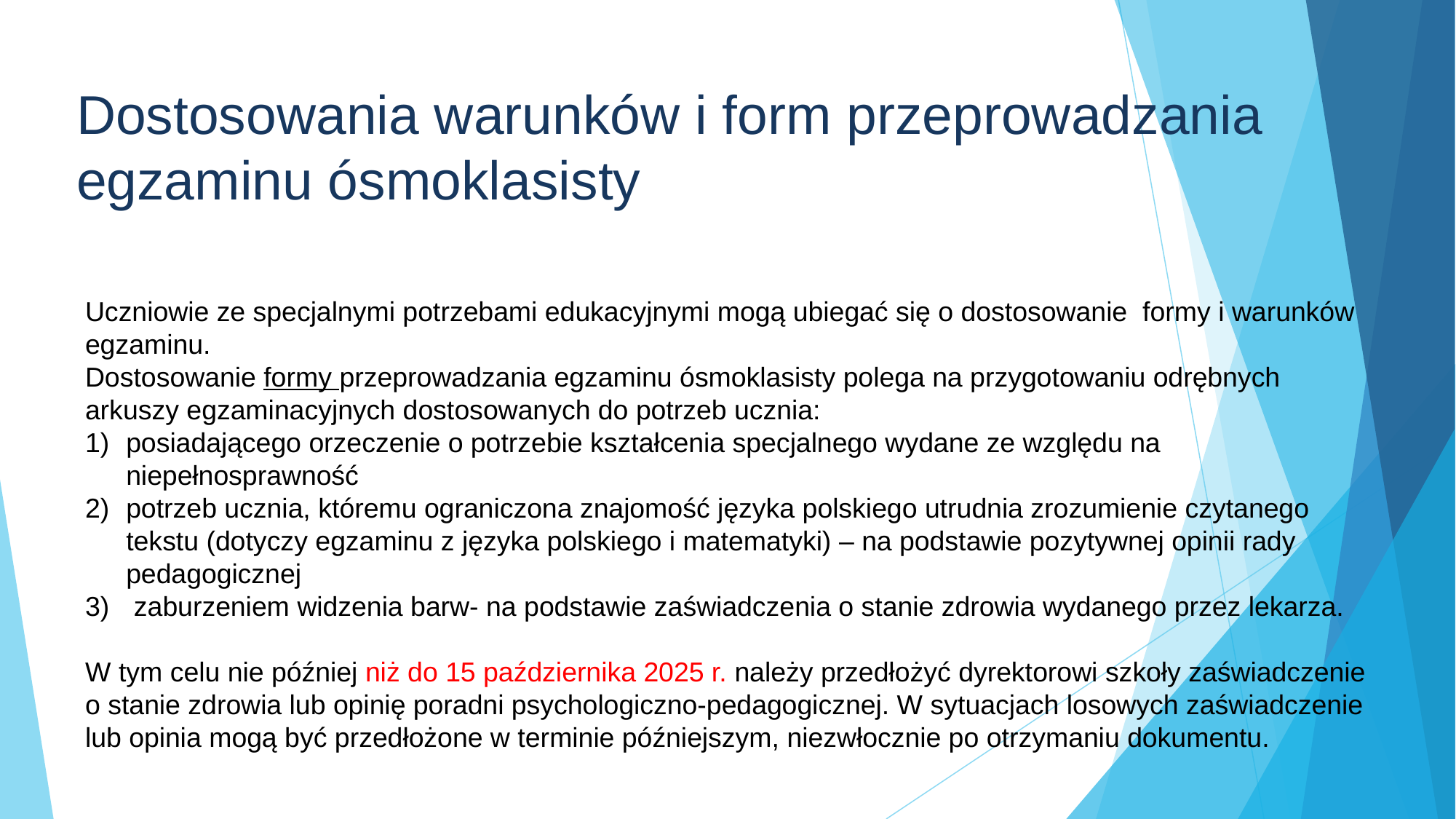

Dostosowania warunków i form przeprowadzania egzaminu ósmoklasisty
Uczniowie ze specjalnymi potrzebami edukacyjnymi mogą ubiegać się o dostosowanie  formy i warunków  egzaminu.
Dostosowanie formy przeprowadzania egzaminu ósmoklasisty polega na przygotowaniu odrębnych arkuszy egzaminacyjnych dostosowanych do potrzeb ucznia:
posiadającego orzeczenie o potrzebie kształcenia specjalnego wydane ze względu na niepełnosprawność
potrzeb ucznia, któremu ograniczona znajomość języka polskiego utrudnia zrozumienie czytanego tekstu (dotyczy egzaminu z języka polskiego i matematyki) – na podstawie pozytywnej opinii rady pedagogicznej
 zaburzeniem widzenia barw- na podstawie zaświadczenia o stanie zdrowia wydanego przez lekarza.

W tym celu nie później niż do 15 października 2025 r. należy przedłożyć dyrektorowi szkoły zaświadczenie o stanie zdrowia lub opinię poradni psychologiczno-pedagogicznej. W sytuacjach losowych zaświadczenie lub opinia mogą być przedłożone w terminie późniejszym, niezwłocznie po otrzymaniu dokumentu.